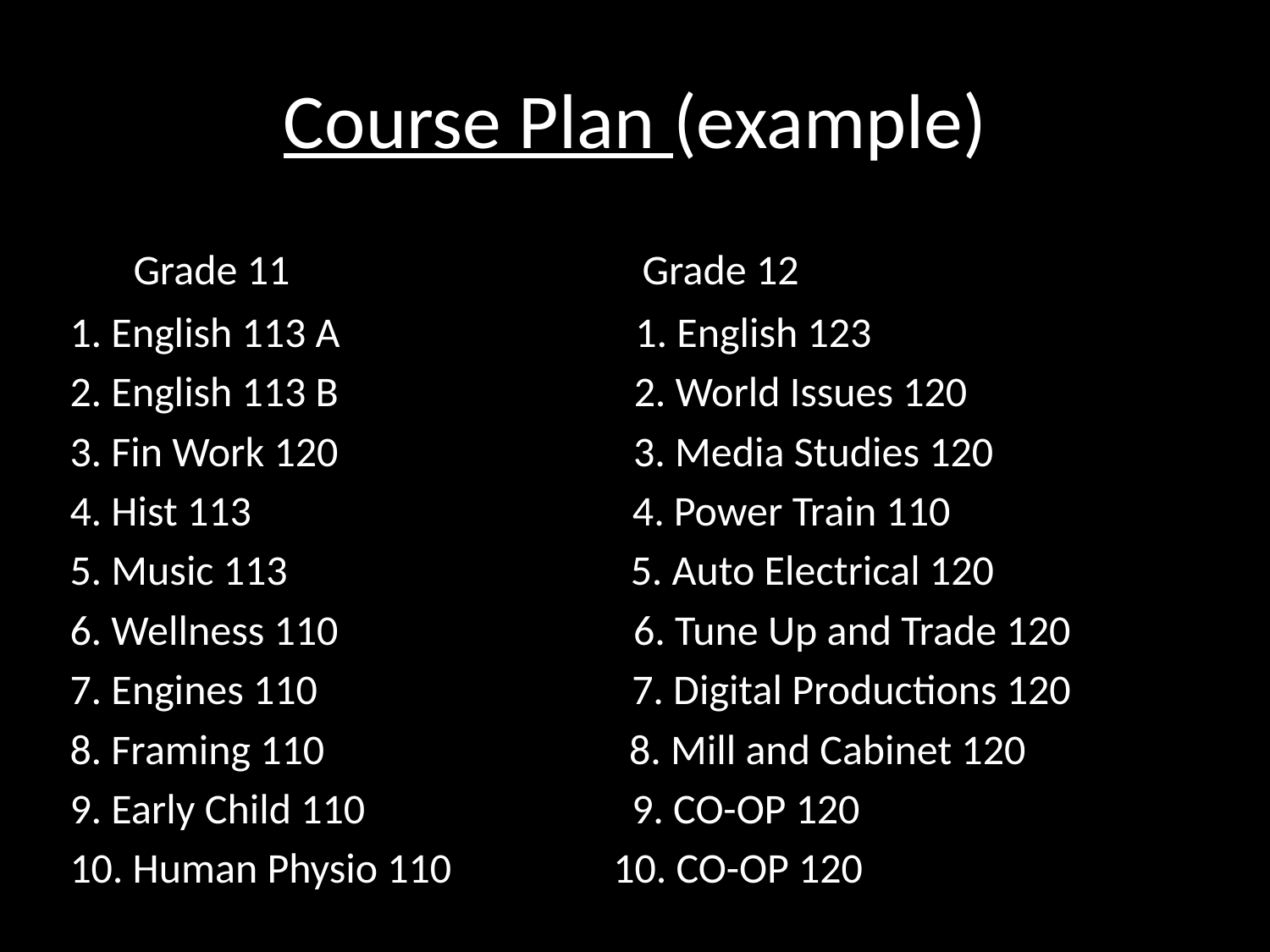

# Course Plan (example)
     Grade 11                                     Grade 12
1. English 113 A                               1. English 123
2. English 113 B                               2. World Issues 120
3. Fin Work 120                               3. Media Studies 120
4. Hist 113                                        4. Power Train 110
5. Music 113                                    5. Auto Electrical 120
6. Wellness 110                               6. Tune Up and Trade 120
7. Engines 110                                 7. Digital Productions 120
8. Framing 110                                8. Mill and Cabinet 120
9. Early Child 110                            9. CO-OP 120
10. Human Physio 110                 10. CO-OP 120